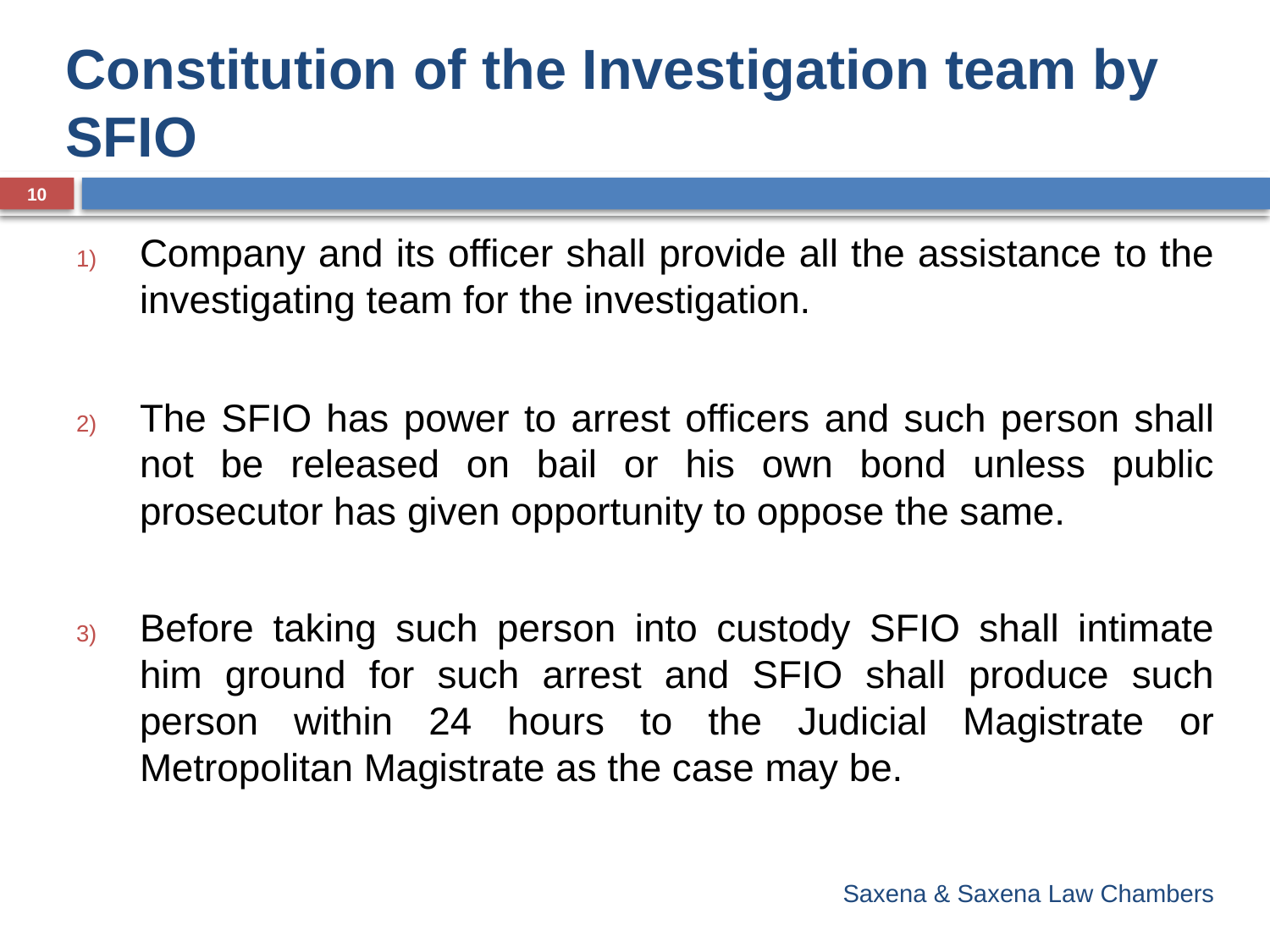

# Constitution of the Investigation team by SFIO
10
Company and its officer shall provide all the assistance to the investigating team for the investigation.

The SFIO has power to arrest officers and such person shall not be released on bail or his own bond unless public prosecutor has given opportunity to oppose the same.

Before taking such person into custody SFIO shall intimate him ground for such arrest and SFIO shall produce such person within 24 hours to the Judicial Magistrate or Metropolitan Magistrate as the case may be.

Saxena & Saxena Law Chambers